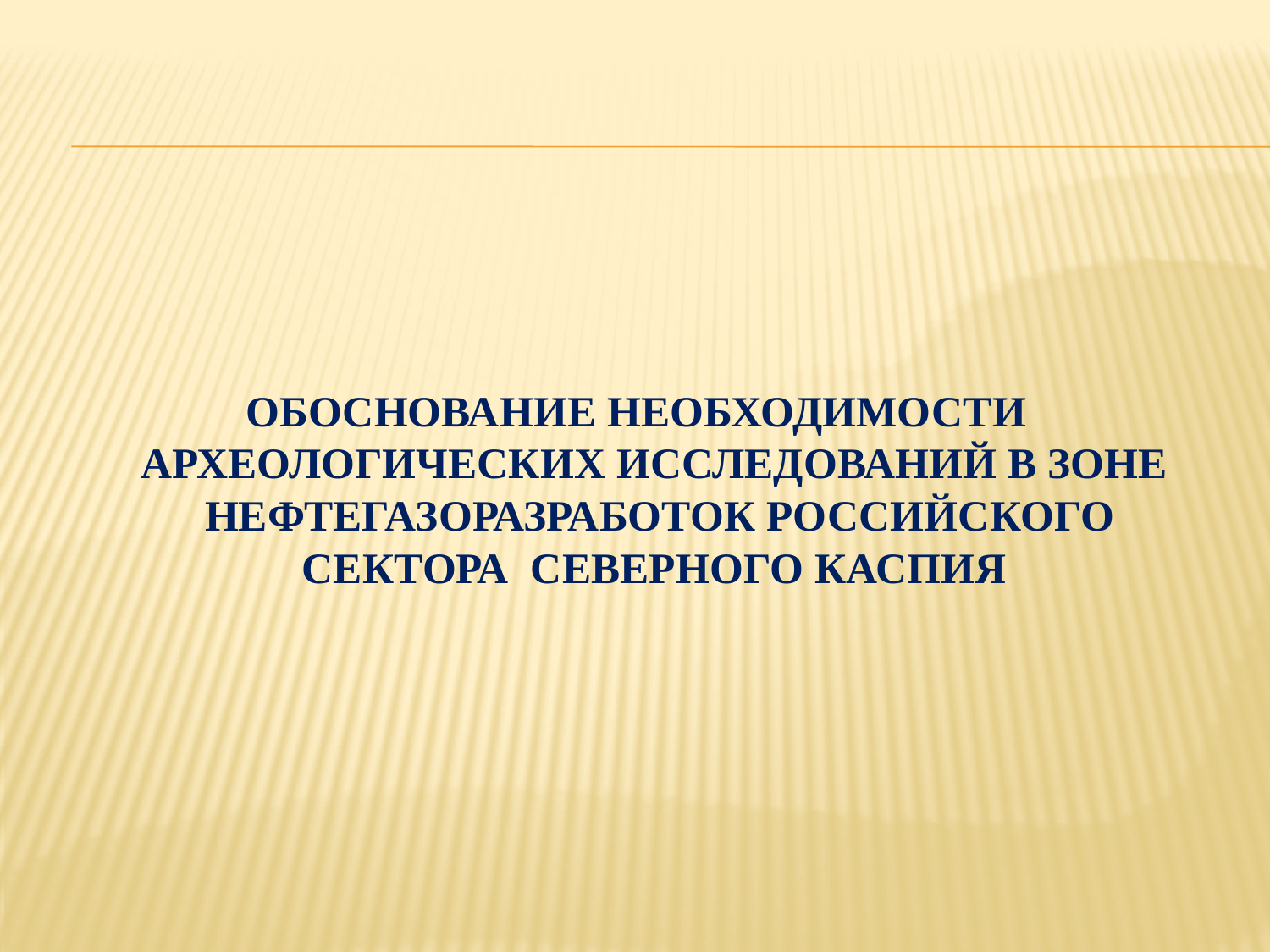

ОБОСНОВАНИЕ НЕОБХОДИМОСТИ АРХЕОЛОГИЧЕСКИХ ИССЛЕДОВАНИЙ В ЗОНЕ  НЕФТЕГАЗОРАЗРАБОТОК РОССИЙСКОГО СЕКТОРА  СЕВЕРНОГО КАСПИЯ